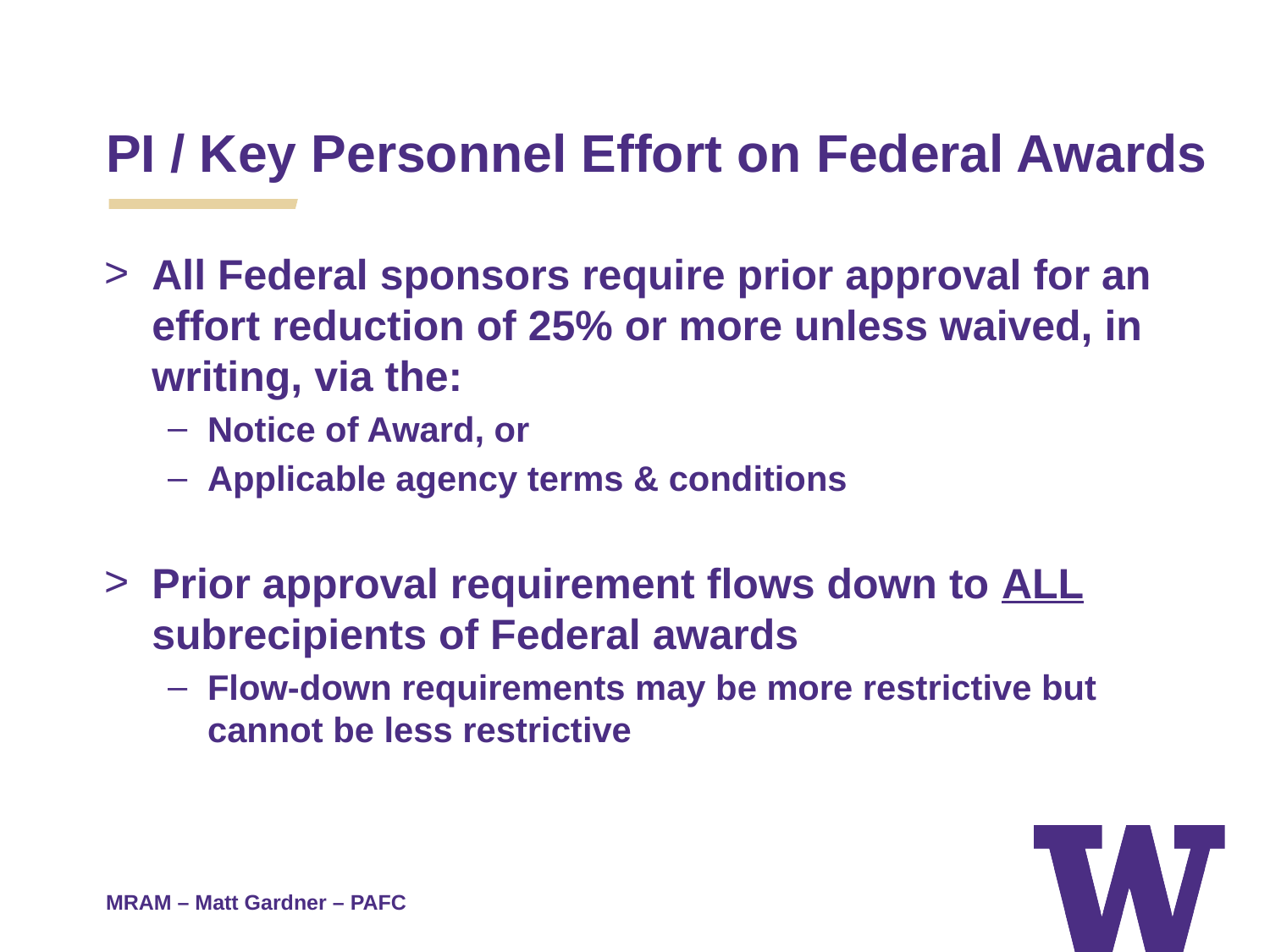

PI / Key Personnel Effort on Federal Awards
All Federal sponsors require prior approval for an effort reduction of 25% or more unless waived, in writing, via the:
Notice of Award, or
Applicable agency terms & conditions

Prior approval requirement flows down to ALL subrecipients of Federal awards
Flow-down requirements may be more restrictive but cannot be less restrictive
MRAM – Matt Gardner – PAFC